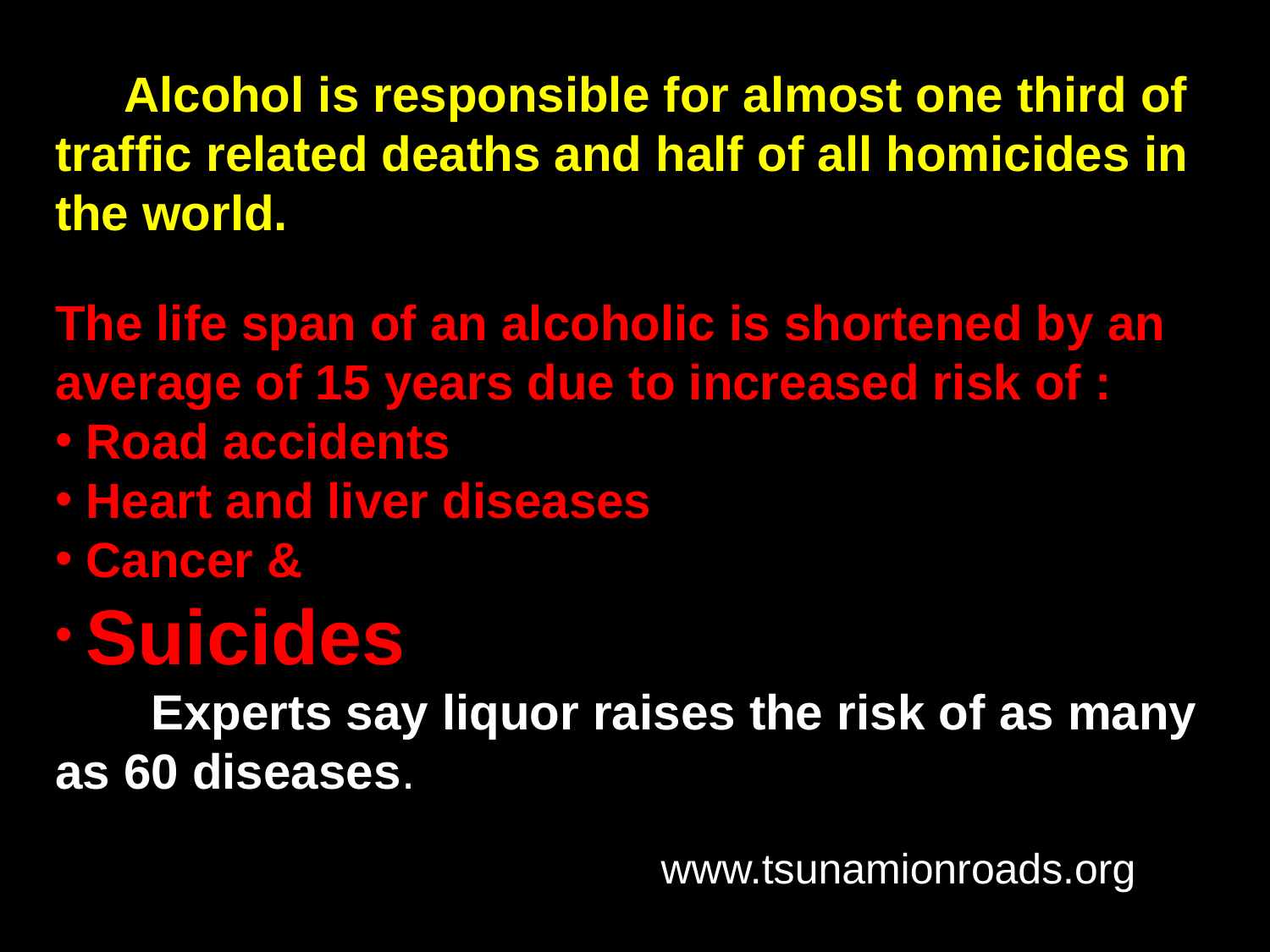

Alcohol is responsible for almost one third of traffic related deaths and half of all homicides in the world.

The life span of an alcoholic is shortened by an average of 15 years due to increased risk of :
 Road accidents
 Heart and liver diseases
 Cancer &
 Suicides
       Experts say liquor raises the risk of as many as 60 diseases.
www.tsunamionroads.org